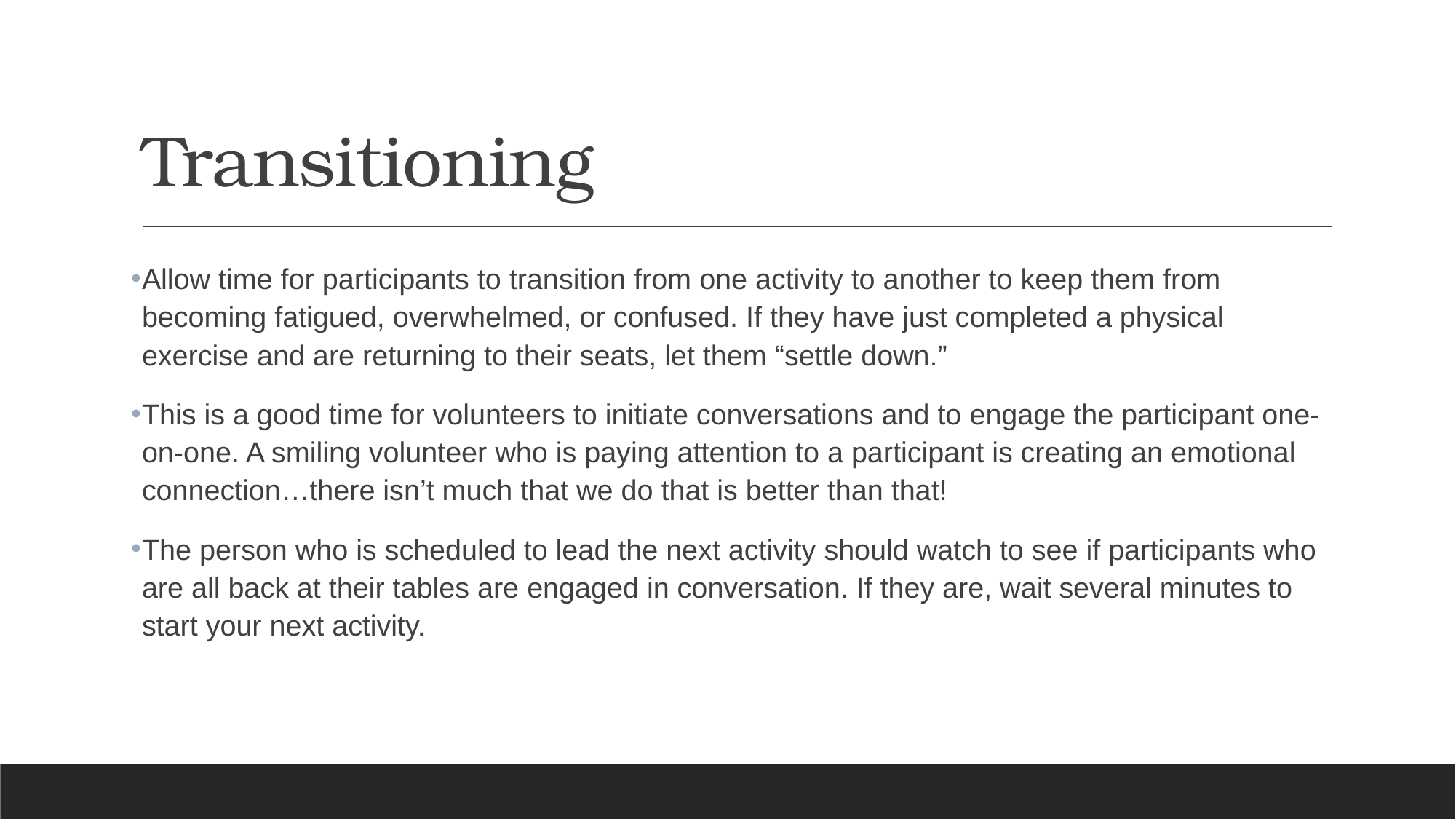

# Transitioning
Allow time for participants to transition from one activity to another to keep them from becoming fatigued, overwhelmed, or confused. If they have just completed a physical exercise and are returning to their seats, let them “settle down.”
This is a good time for volunteers to initiate conversations and to engage the participant one-on-one. A smiling volunteer who is paying attention to a participant is creating an emotional connection…there isn’t much that we do that is better than that!
The person who is scheduled to lead the next activity should watch to see if participants who are all back at their tables are engaged in conversation. If they are, wait several minutes to start your next activity.